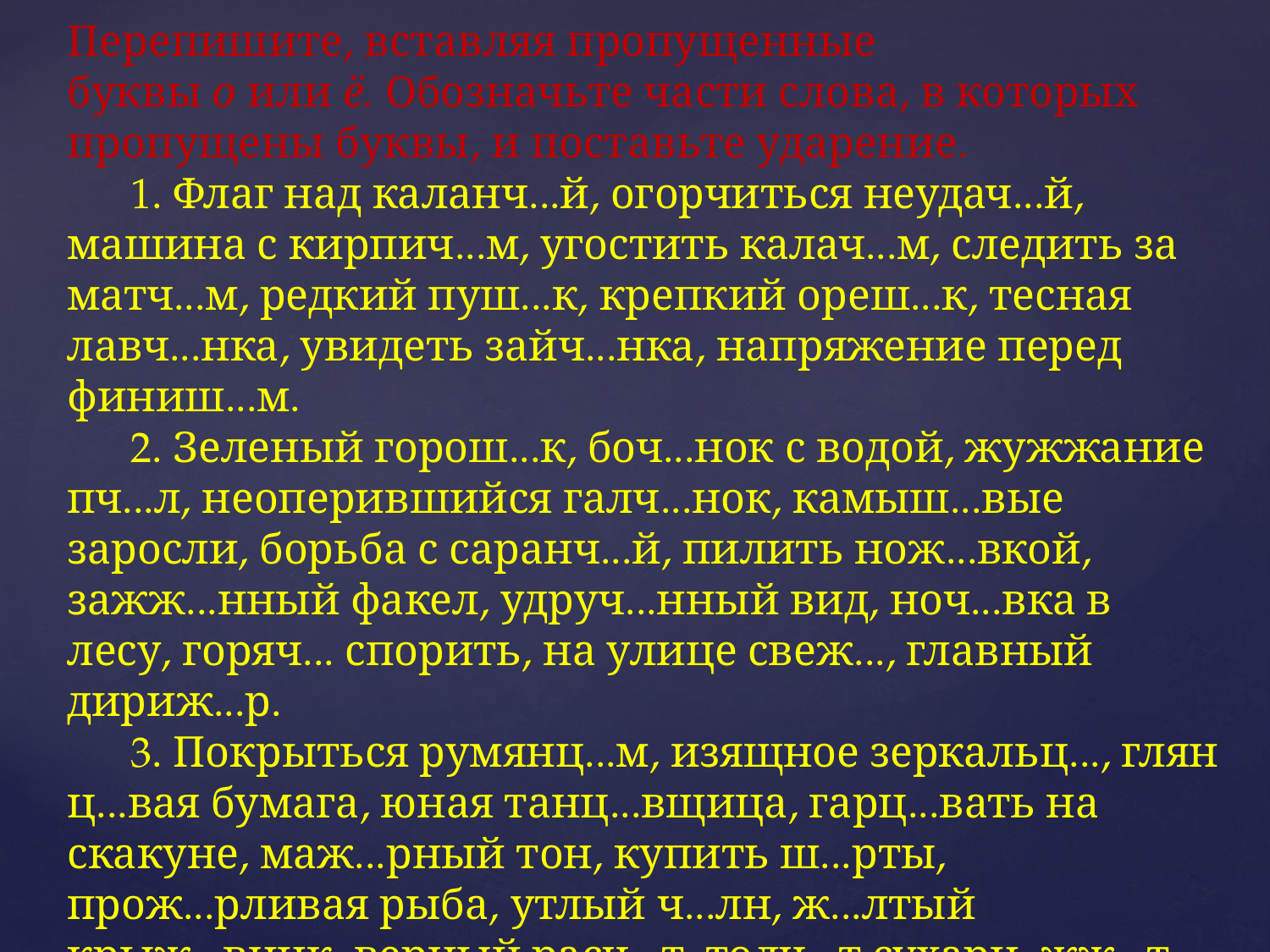

Перепишите, вставляя пропущенные буквы о или ё. Обозначьте части слова, в которых пропущены буквы, и поставьте ударение.
      1. Флаг над каланч...й, огорчиться неудач...й, машина с кирпич...м, угостить калач...м, следить за матч...м, редкий пуш...к, крепкий ореш...к, тесная лавч...нка, увидеть зайч...нка, напряжение перед финиш...м.
      2. Зеленый горош...к, боч...нок с водой, жужжание пч...л, неоперившийся галч...нок, камыш...вые заросли, борьба с саранч...й, пилить нож...вкой, зажж...нный факел, удруч...нный вид, ноч...вка в лесу, горяч... спорить, на улице свеж..., главный дириж...р.
      3. Покрыться румянц...м, изящное зеркальц..., глян­ц...вая бумага, юная танц...вщица, гарц...вать на скакуне, маж...рный тон, купить ш...рты, прож...рливая рыба, утлы­й ч...лн, ж...лтый крыж...вник, верный расч...т, толч...т сухари, жж...т лицо, паштет из печ...нки.